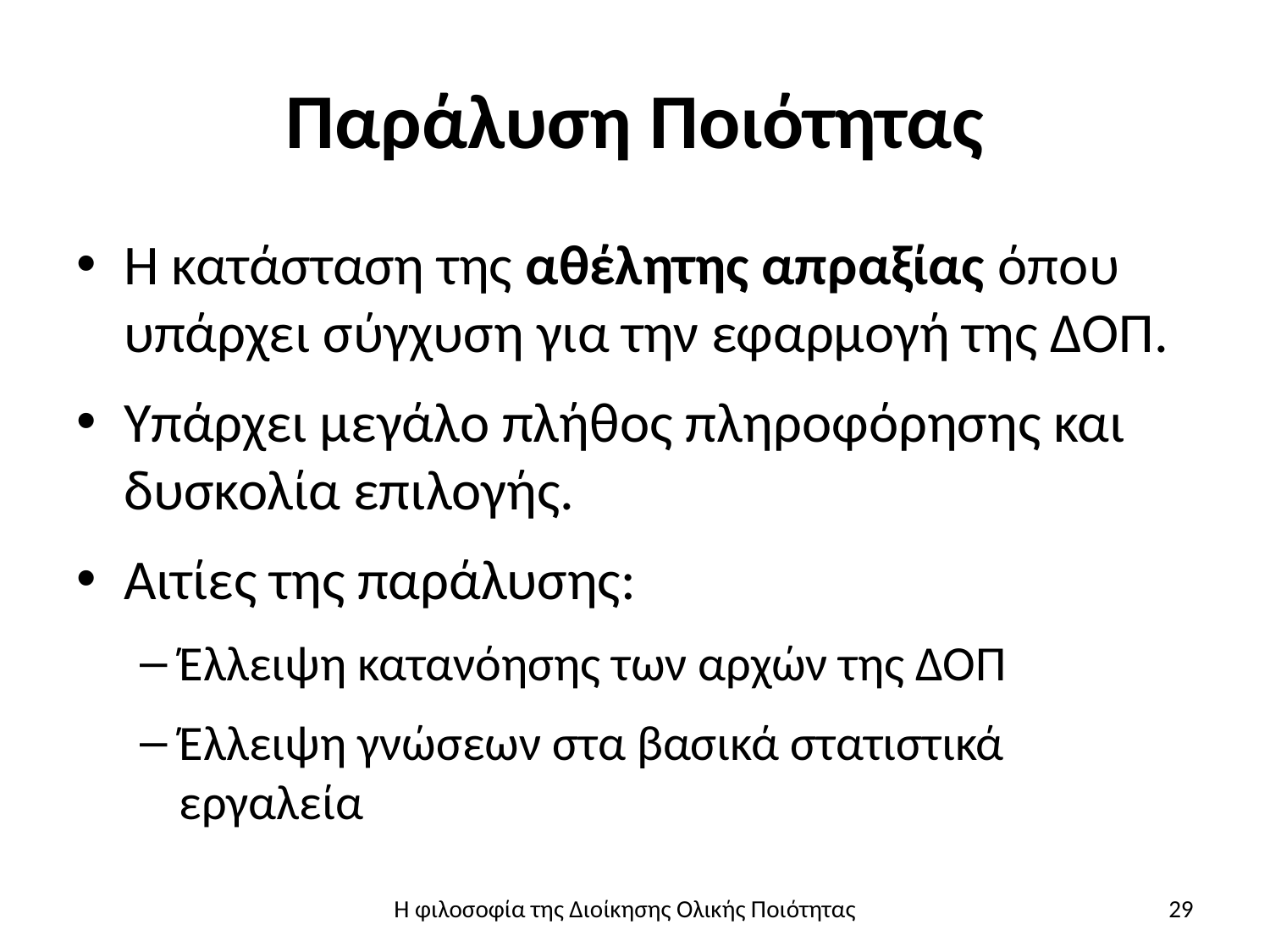

# Παράλυση Ποιότητας
Η κατάσταση της αθέλητης απραξίας όπου υπάρχει σύγχυση για την εφαρμογή της ΔΟΠ.
Υπάρχει μεγάλο πλήθος πληροφόρησης και δυσκολία επιλογής.
Αιτίες της παράλυσης:
Έλλειψη κατανόησης των αρχών της ΔΟΠ
Έλλειψη γνώσεων στα βασικά στατιστικά εργαλεία

Η φιλοσοφία της Διοίκησης Ολικής Ποιότητας
29